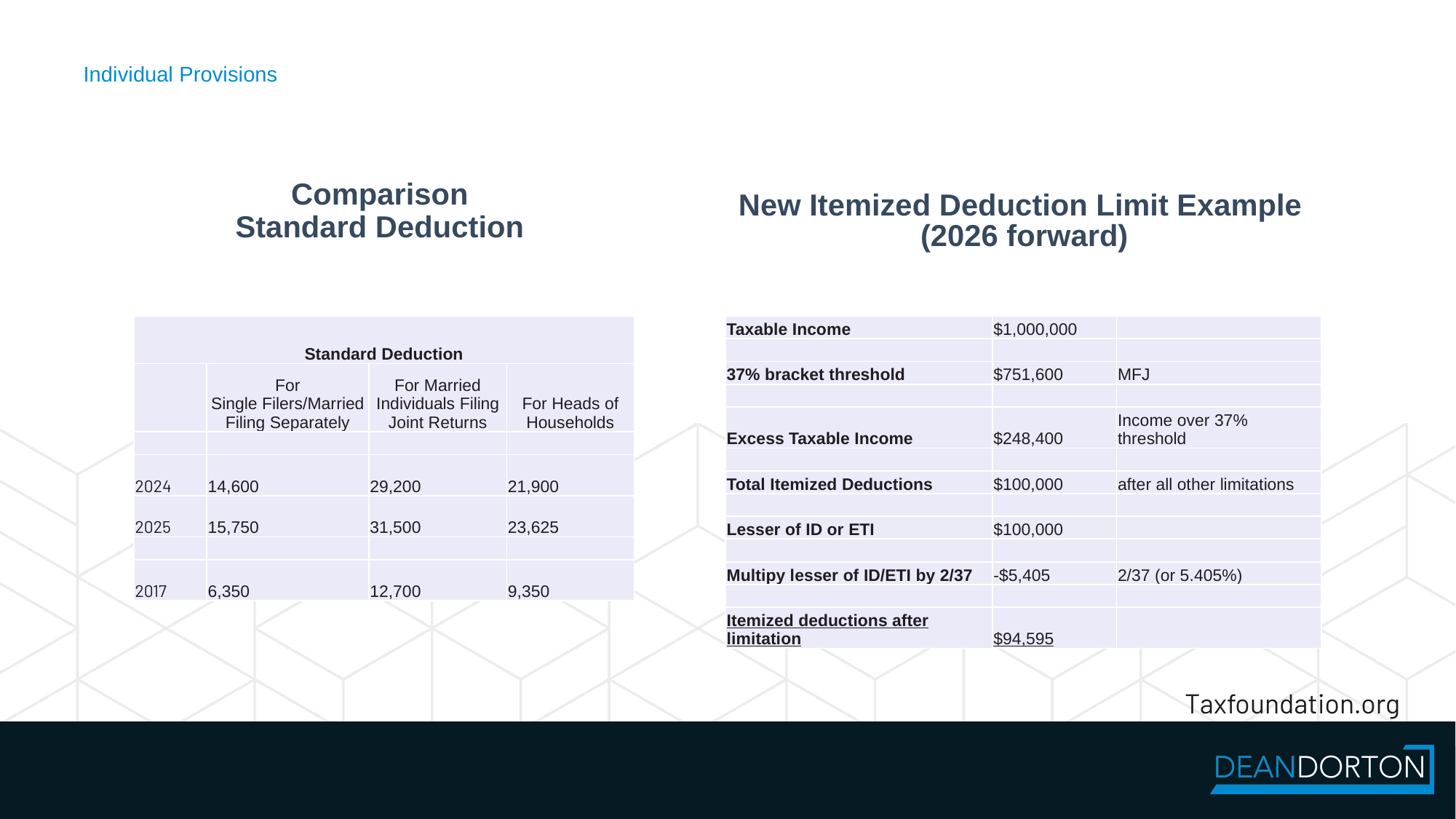

Individual Provisions
# Comparison Standard Deduction
New Itemized Deduction Limit Example
(2026 forward)
| Standard Deduction |  |  |  |
| --- | --- | --- | --- |
|  | For Single Filers/Married Filing Separately | For Married Individuals Filing Joint Returns | For Heads of Households |
|  |  |  |  |
| 2024 | 14,600 | 29,200 | 21,900 |
| 2025 | 15,750 | 31,500 | 23,625 |
|  |  |  |  |
| 2017 | 6,350 | 12,700 | 9,350 |
| Taxable Income | $1,000,000 |  |
| --- | --- | --- |
|  |  |  |
| 37% bracket threshold | $751,600 | MFJ |
|  |  |  |
| Excess Taxable Income | $248,400 | Income over 37% threshold |
|  |  |  |
| Total Itemized Deductions | $100,000 | after all other limitations |
|  |  |  |
| Lesser of ID or ETI | $100,000 |  |
|  |  |  |
| Multipy lesser of ID/ETI by 2/37 | -$5,405 | 2/37 (or 5.405%) |
|  |  |  |
| Itemized deductions after limitation | $94,595 |  |
Taxfoundation.org